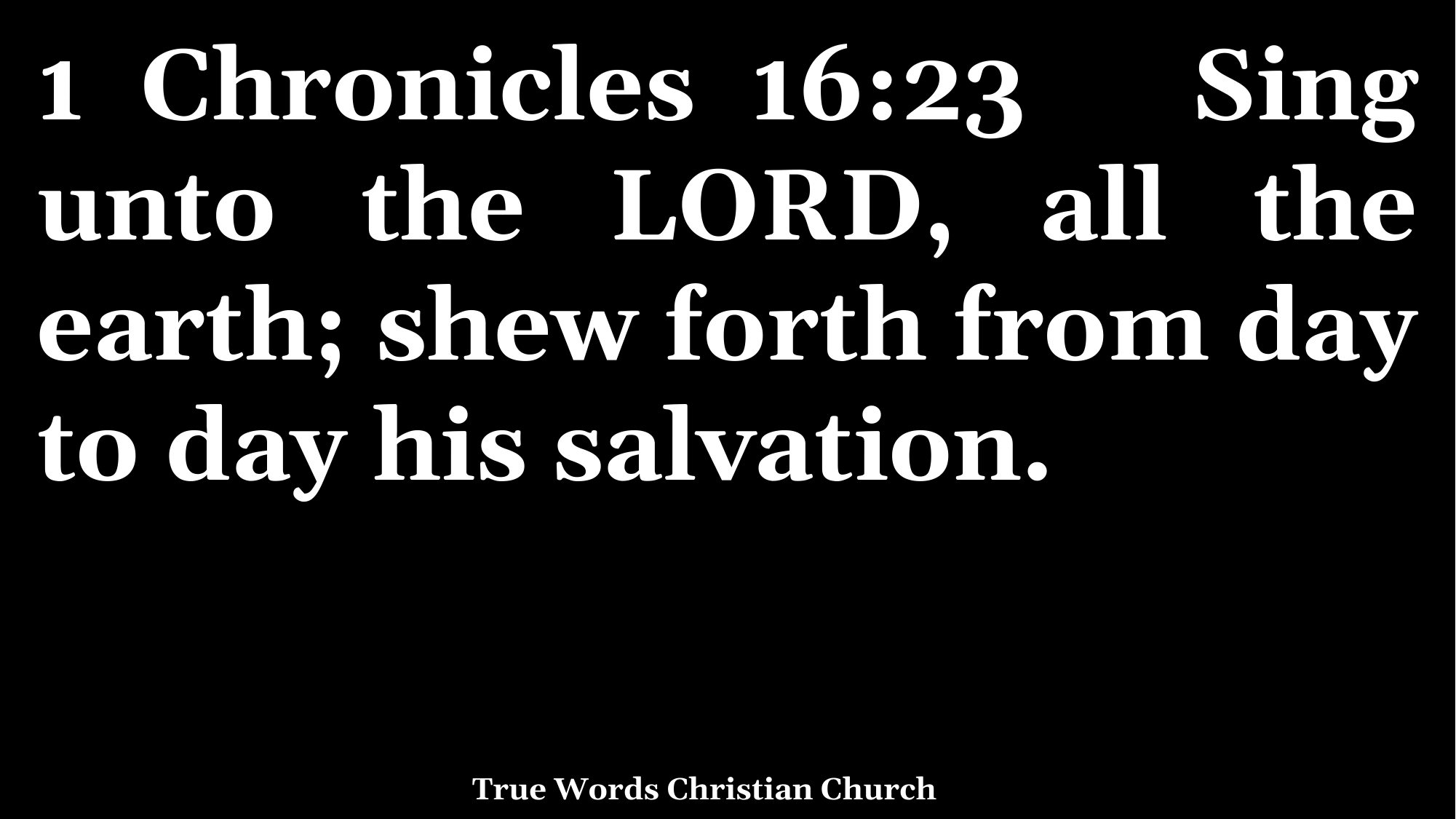

1 Chronicles 16:23   Sing unto the LORD, all the earth; shew forth from day to day his salvation.
True Words Christian Church